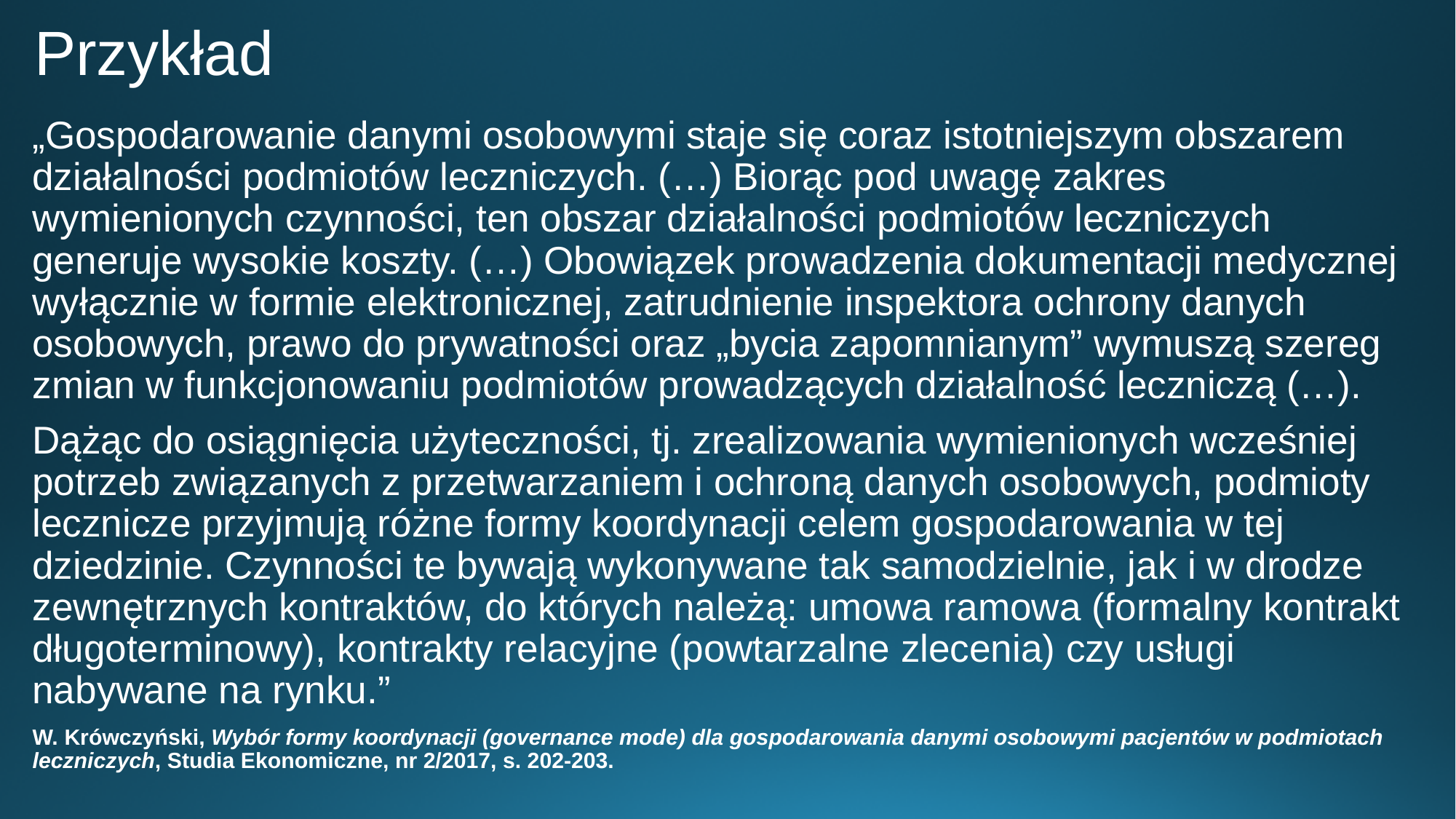

# Przykład
„Gospodarowanie danymi osobowymi staje się coraz istotniejszym obszarem działalności podmiotów leczniczych. (…) Biorąc pod uwagę zakres wymienionych czynności, ten obszar działalności podmiotów leczniczych generuje wysokie koszty. (…) Obowiązek prowadzenia dokumentacji medycznej wyłącznie w formie elektronicznej, zatrudnienie inspektora ochrony danych osobowych, prawo do prywatności oraz „bycia zapomnianym” wymuszą szereg zmian w funkcjonowaniu podmiotów prowadzących działalność leczniczą (…).
Dążąc do osiągnięcia użyteczności, tj. zrealizowania wymienionych wcześniej potrzeb związanych z przetwarzaniem i ochroną danych osobowych, podmioty lecznicze przyjmują różne formy koordynacji celem gospodarowania w tej dziedzinie. Czynności te bywają wykonywane tak samodzielnie, jak i w drodze zewnętrznych kontraktów, do których należą: umowa ramowa (formalny kontrakt długoterminowy), kontrakty relacyjne (powtarzalne zlecenia) czy usługi nabywane na rynku.”
W. Krówczyński, Wybór formy koordynacji (governance mode) dla gospodarowania danymi osobowymi pacjentów w podmiotach leczniczych, Studia Ekonomiczne, nr 2/2017, s. 202-203.